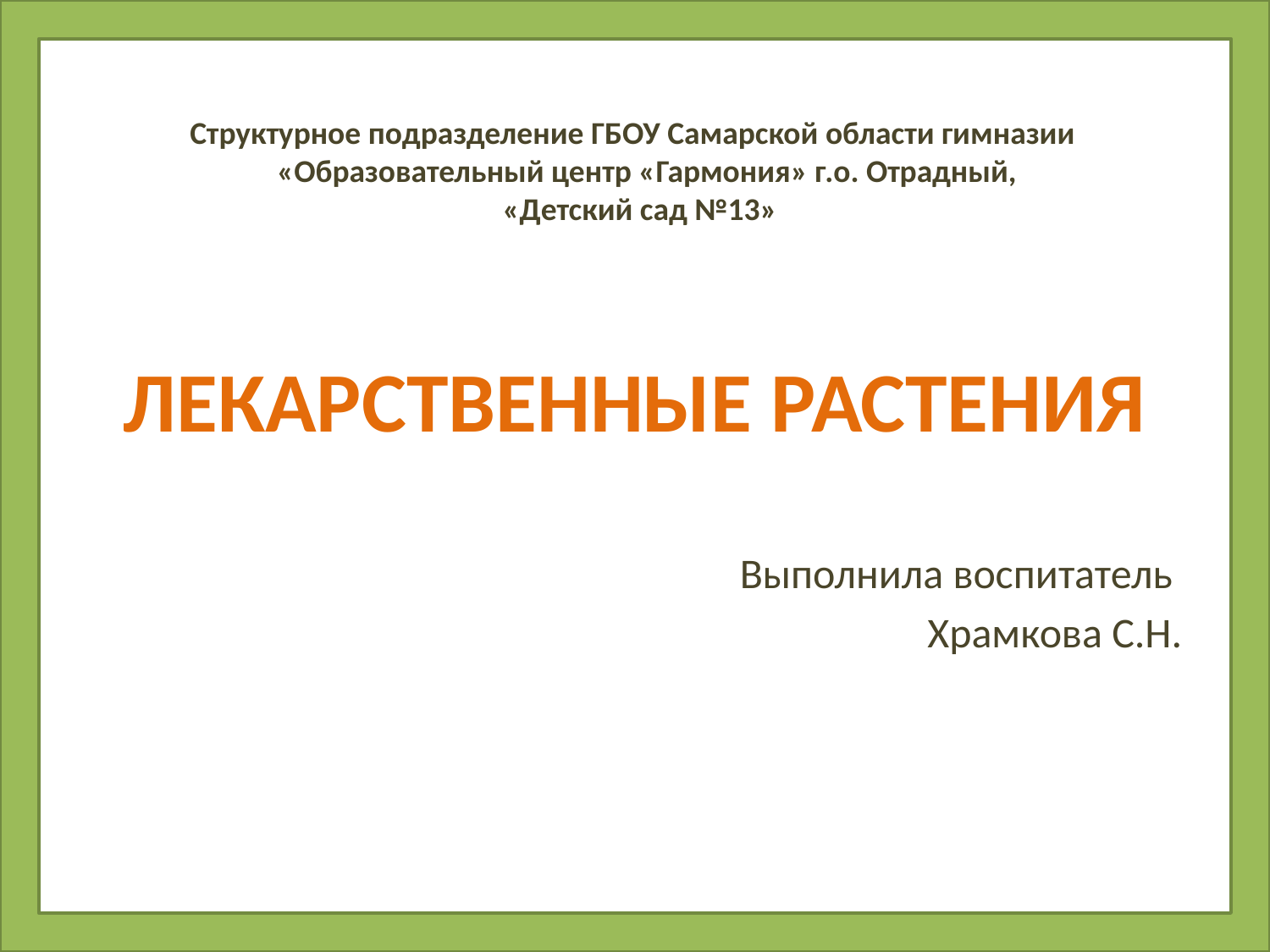

Структурное подразделение ГБОУ Самарской области гимназии
   «Образовательный центр «Гармония» г.о. Отрадный,
«Детский сад №13»
# ЛЕКАРСТВЕННЫЕ РАСТЕНИЯ
Выполнила воспитатель
Храмкова С.Н.